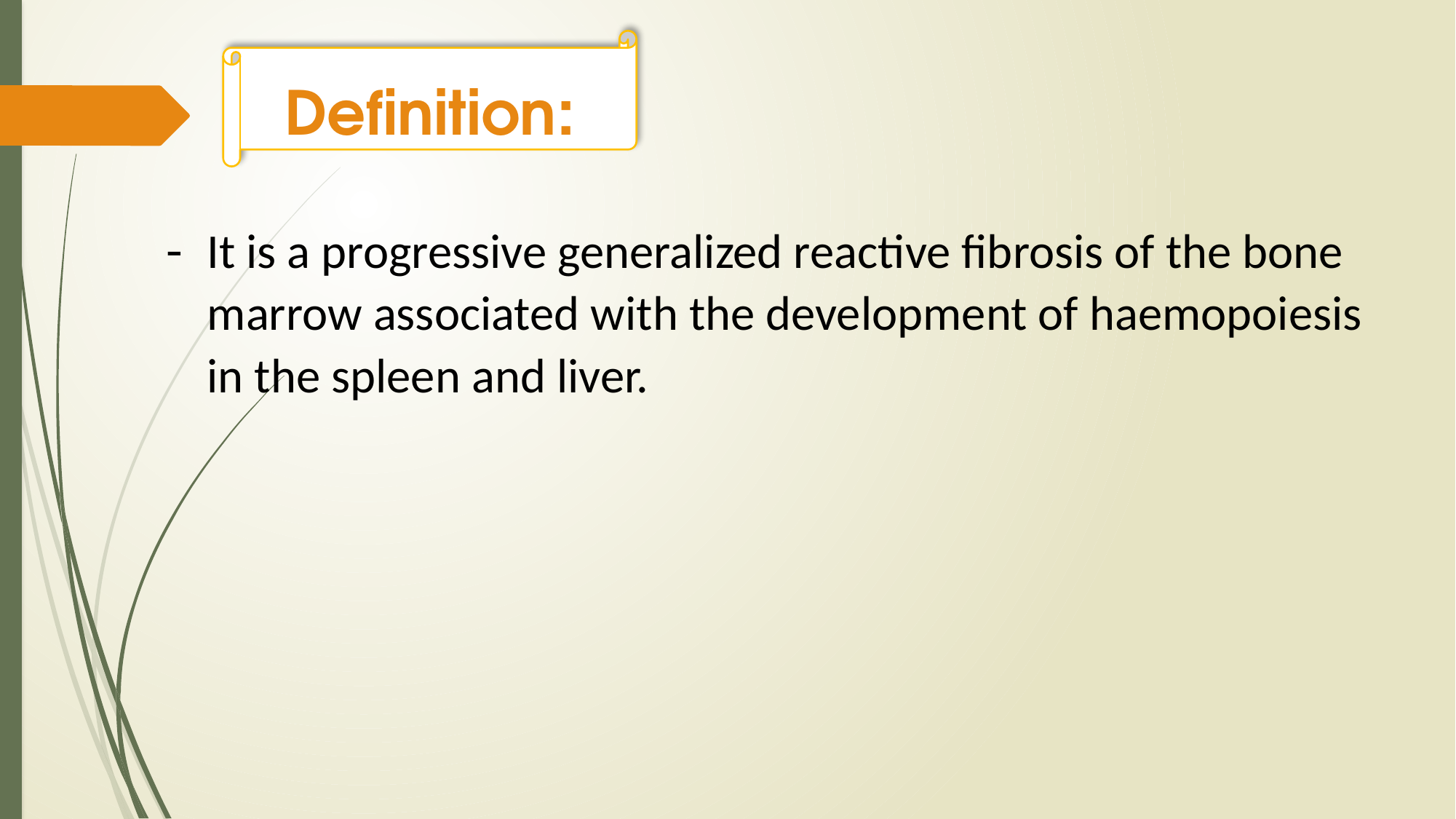

Definition:
It is a progressive generalized reactive fibrosis of the bone marrow associated with the development of haemopoiesis in the spleen and liver.